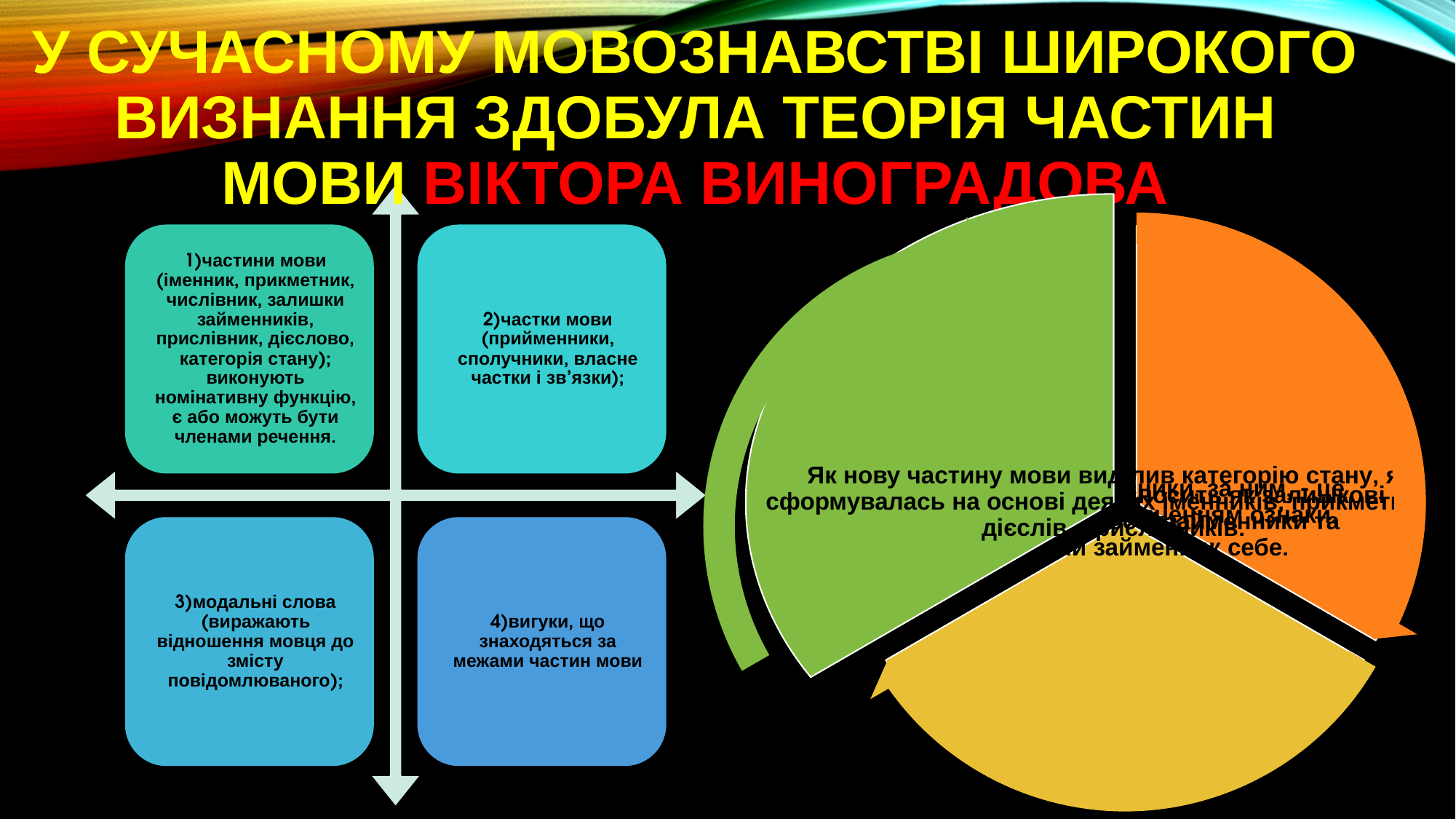

# У сучасному мовознавстві широкого визнання здобула теорія частин мови Віктора Виноградова
Порядкові числівники, за ним, - це прикметники із значенням ознаки.
До займенників він відносить як залишкові явища лише особові займенники та зворотний займенник себе.
 Як нову частину мови виділив категорію стану, яка сформувалась на основі деяких іменників, прикметників, дієслів, прислівників.
1)частини мови (іменник, прикметник, числівник, залишки займенників, прислівник, дієслово, категорія стану); виконують номінативну функцію, є або можуть бути членами речення.
2)частки мови (прийменники, сполучники, власне частки і зв’язки);
3)модальні слова (виражають відношення мовця до змісту повідомлюваного);
4)вигуки, що знаходяться за межами частин мови